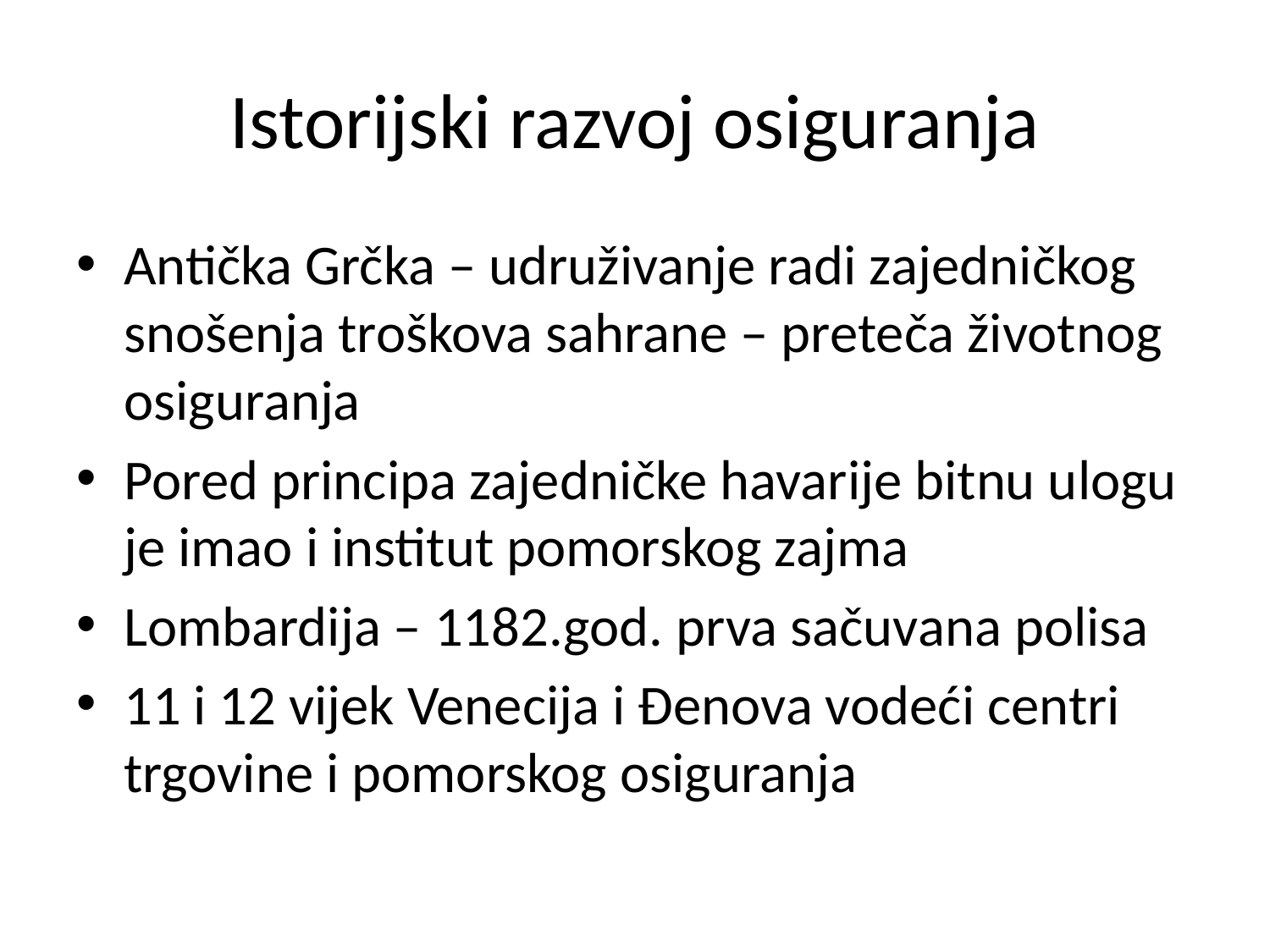

# Istorijski razvoj osiguranja
Antička Grčka – udruživanje radi zajedničkog snošenja troškova sahrane – preteča životnog osiguranja
Pored principa zajedničke havarije bitnu ulogu je imao i institut pomorskog zajma
Lombardija – 1182.god. prva sačuvana polisa
11 i 12 vijek Venecija i Đenova vodeći centri trgovine i pomorskog osiguranja